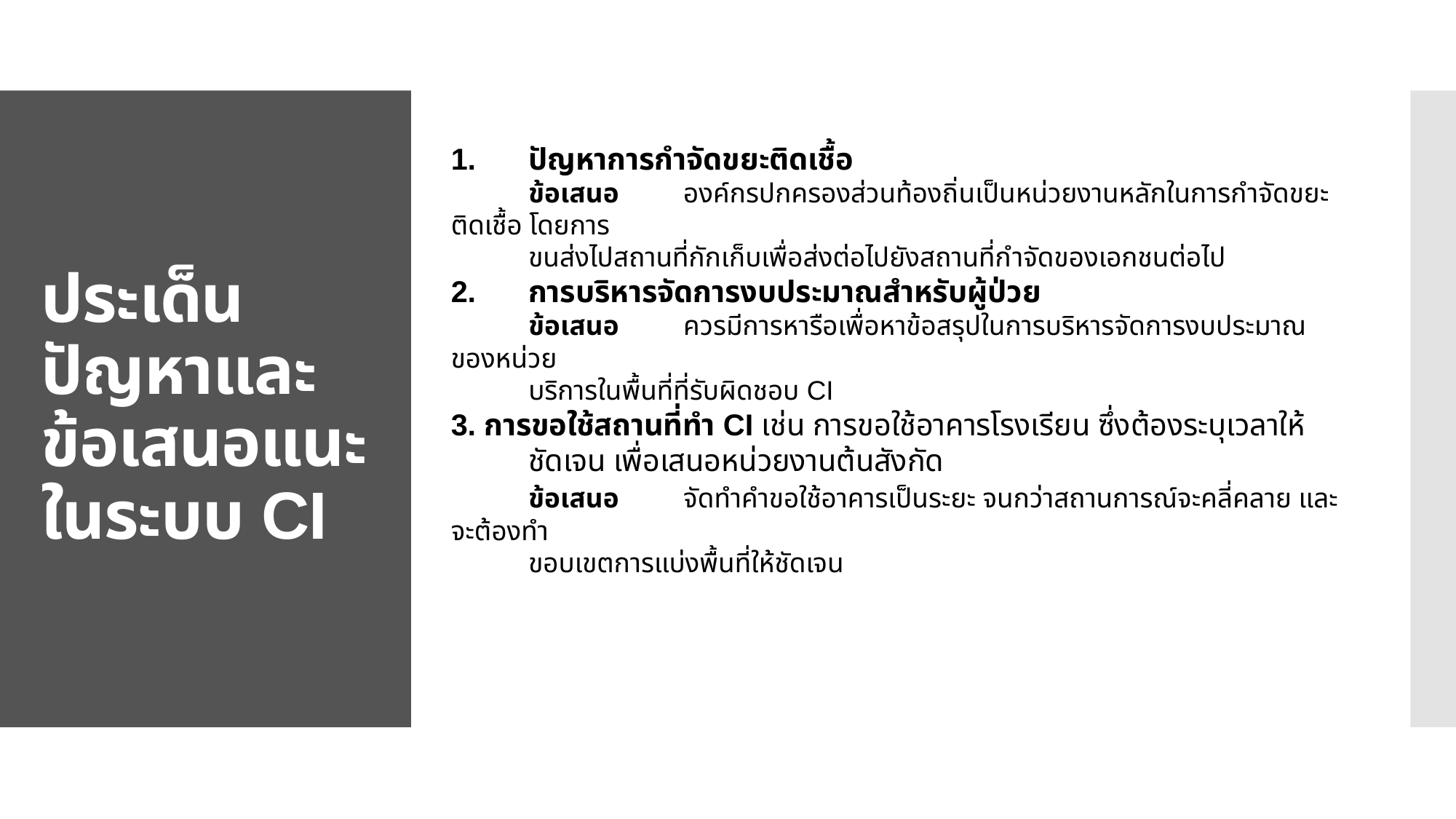

# ประเด็นปัญหาและข้อเสนอแนะ ในระบบ CI
1.	ปัญหาการกำจัดขยะติดเชื้อ
	ข้อเสนอ	องค์กรปกครองส่วนท้องถิ่นเป็นหน่วยงานหลักในการกำจัดขยะติดเชื้อ โดยการ
			ขนส่งไปสถานที่กักเก็บเพื่อส่งต่อไปยังสถานที่กำจัดของเอกชนต่อไป
2.	การบริหารจัดการงบประมาณสำหรับผู้ป่วย
	ข้อเสนอ	ควรมีการหารือเพื่อหาข้อสรุปในการบริหารจัดการงบประมาณของหน่วย
			บริการในพื้นที่ที่รับผิดชอบ CI
3. การขอใช้สถานที่ทำ CI เช่น การขอใช้อาคารโรงเรียน ซึ่งต้องระบุเวลาให้	ชัดเจน เพื่อเสนอหน่วยงานต้นสังกัด
	ข้อเสนอ	จัดทำคำขอใช้อาคารเป็นระยะ จนกว่าสถานการณ์จะคลี่คลาย และจะต้องทำ
			ขอบเขตการแบ่งพื้นที่ให้ชัดเจน